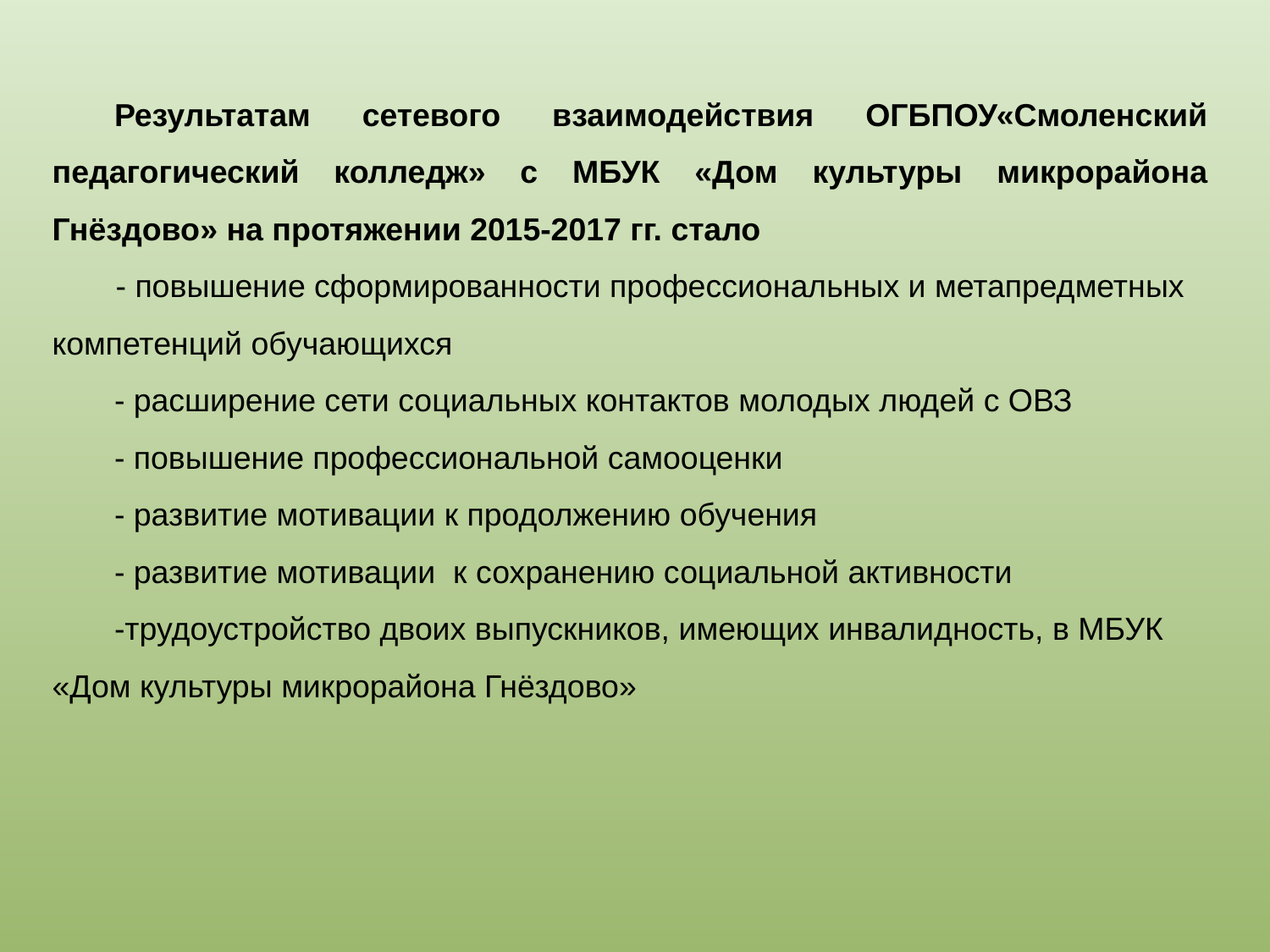

Результатам сетевого взаимодействия ОГБПОУ«Смоленский педагогический колледж» с МБУК «Дом культуры микрорайона Гнёздово» на протяжении 2015-2017 гг. стало
- повышение сформированности профессиональных и метапредметных компетенций обучающихся
- расширение сети социальных контактов молодых людей с ОВЗ
- повышение профессиональной самооценки
- развитие мотивации к продолжению обучения
- развитие мотивации  к сохранению социальной активности
-трудоустройство двоих выпускников, имеющих инвалидность, в МБУК «Дом культуры микрорайона Гнёздово»